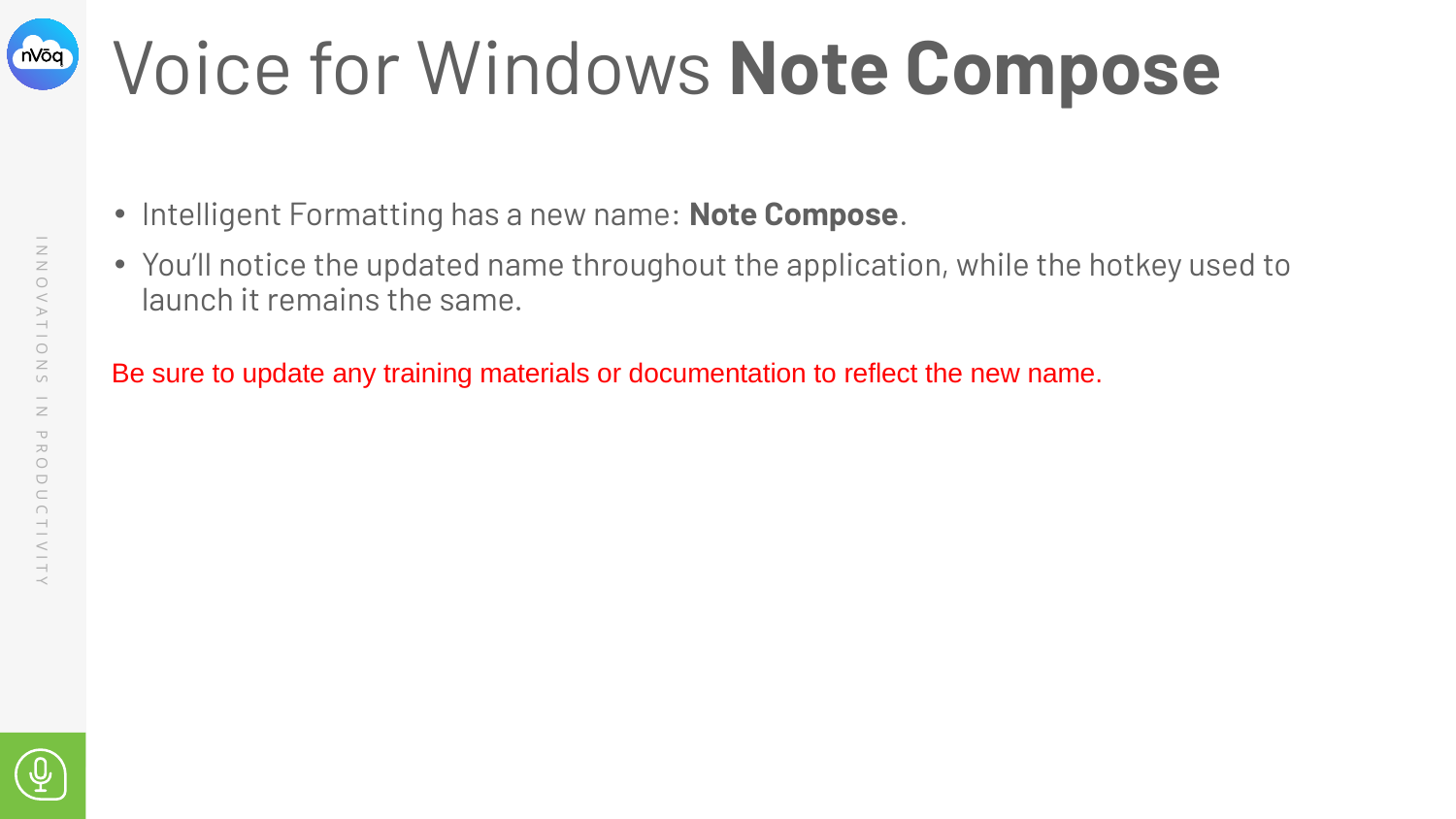

# Voice for Windows Note Compose
Intelligent Formatting has a new name: Note Compose.
You’ll notice the updated name throughout the application, while the hotkey used to launch it remains the same.
Be sure to update any training materials or documentation to reflect the new name.